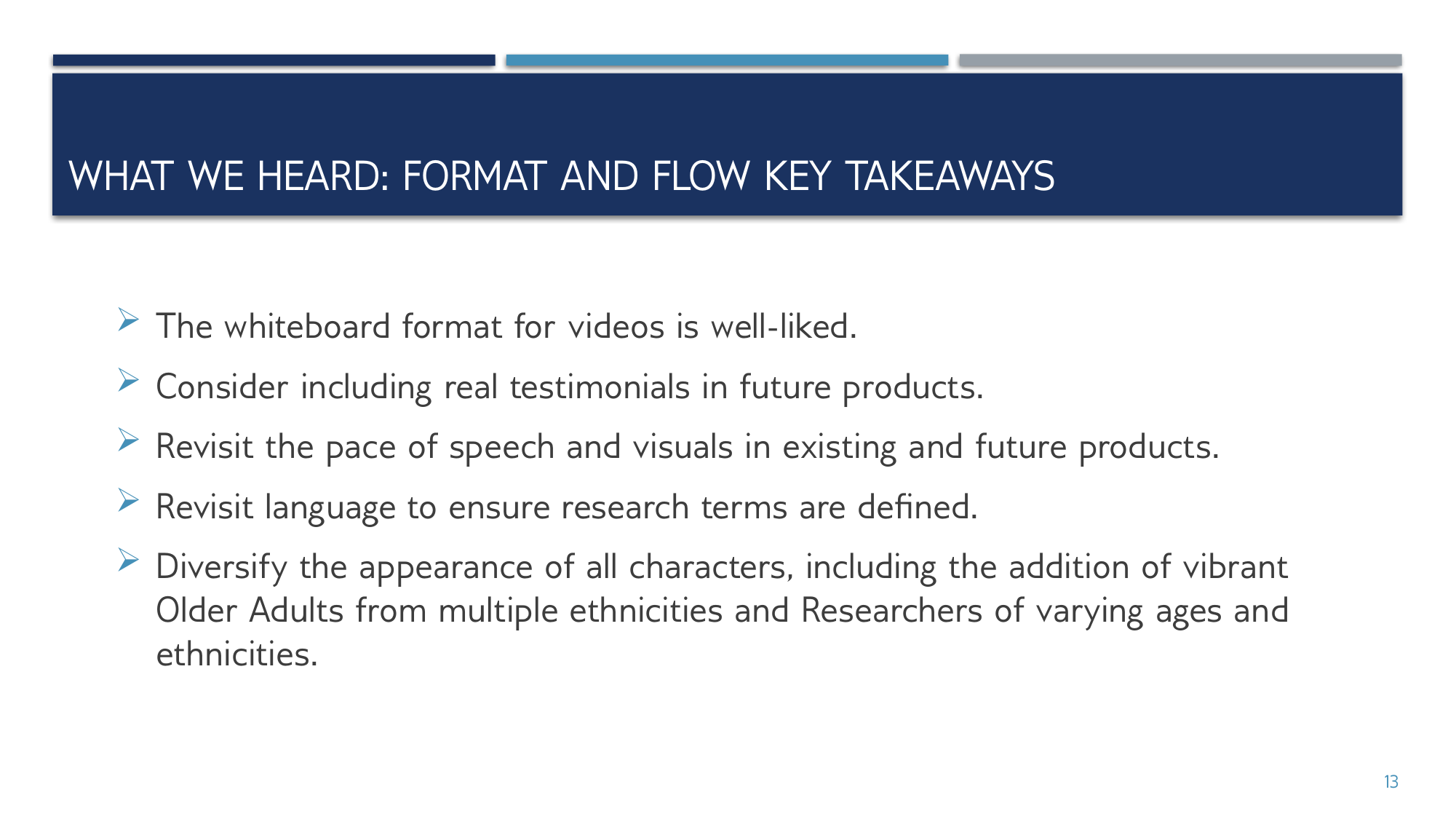

# What we heard: Format and flow Key Takeaways
The whiteboard format for videos is well-liked.
Consider including real testimonials in future products.
Revisit the pace of speech and visuals in existing and future products.
Revisit language to ensure research terms are defined.
Diversify the appearance of all characters, including the addition of vibrant Older Adults from multiple ethnicities and Researchers of varying ages and ethnicities.

13